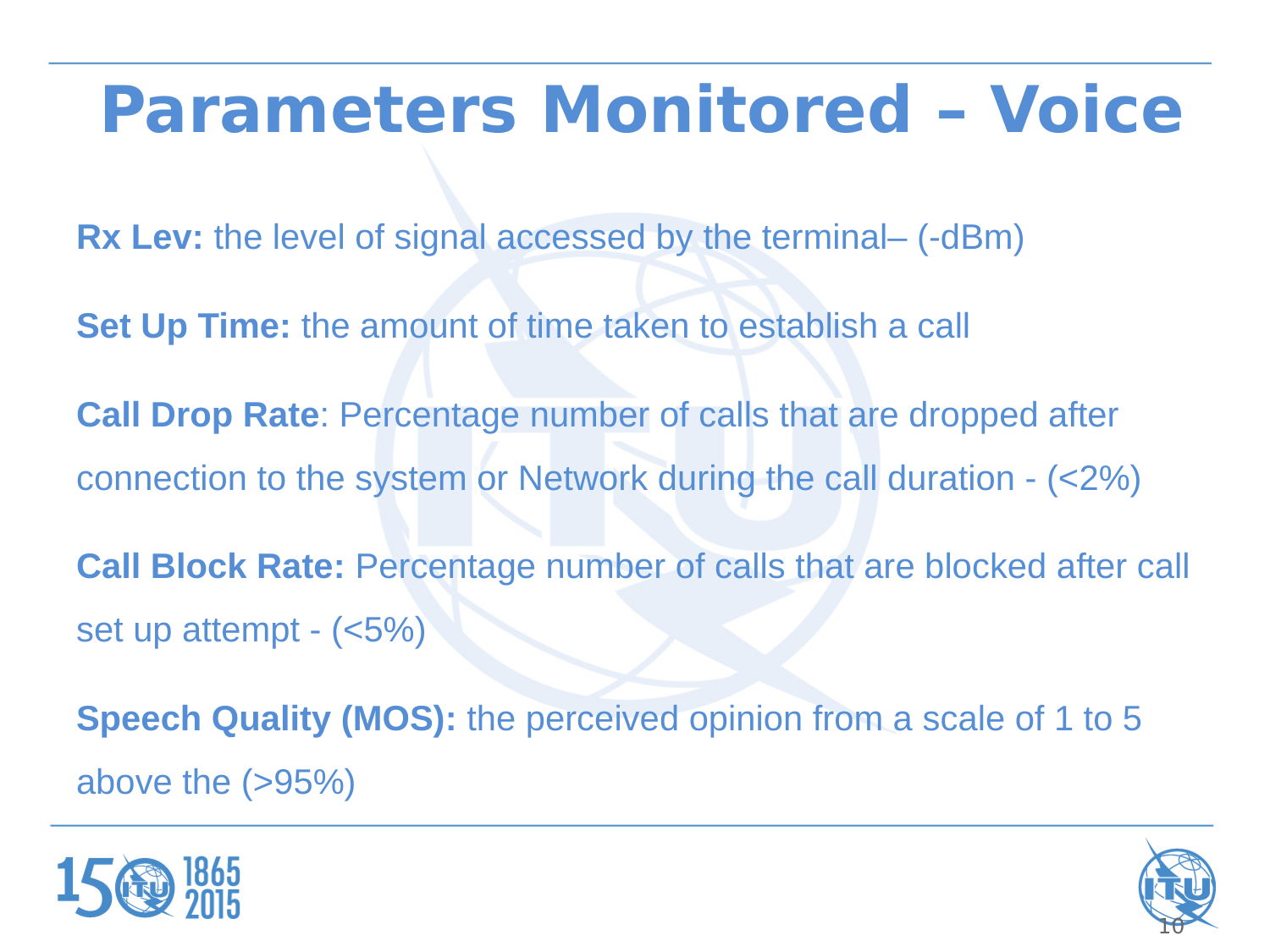

# Parameters Monitored – Voice
Rx Lev: the level of signal accessed by the terminal– (-dBm)

Set Up Time: the amount of time taken to establish a call

Call Drop Rate: Percentage number of calls that are dropped after connection to the system or Network during the call duration - (<2%)

Call Block Rate: Percentage number of calls that are blocked after call set up attempt - (<5%)

Speech Quality (MOS): the perceived opinion from a scale of 1 to 5 above the (>95%)

10